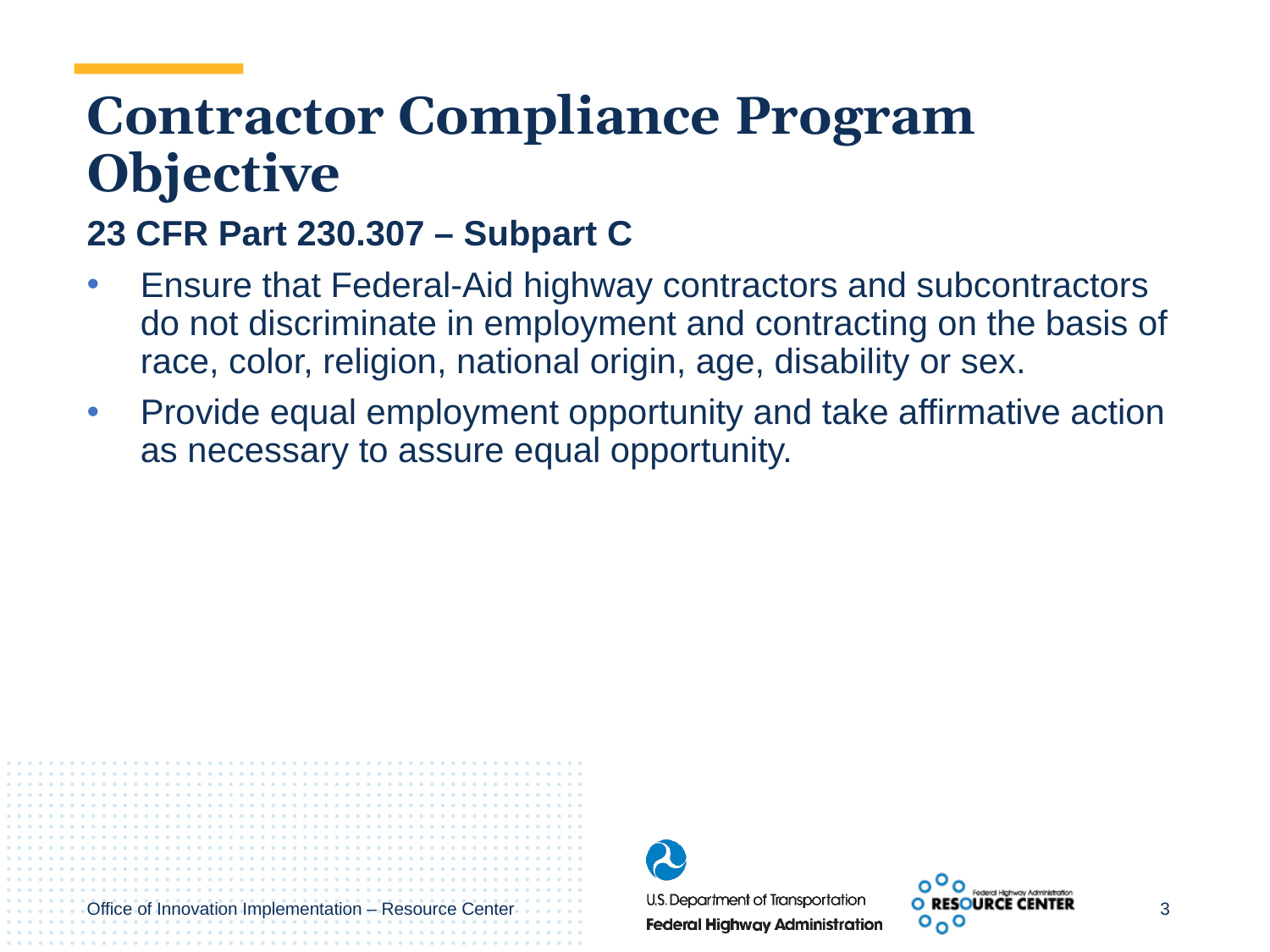

# Contractor Compliance Program Objective
23 CFR Part 230.307 – Subpart C
Ensure that Federal-Aid highway contractors and subcontractors do not discriminate in employment and contracting on the basis of race, color, religion, national origin, age, disability or sex.
Provide equal employment opportunity and take affirmative action as necessary to assure equal opportunity.
3